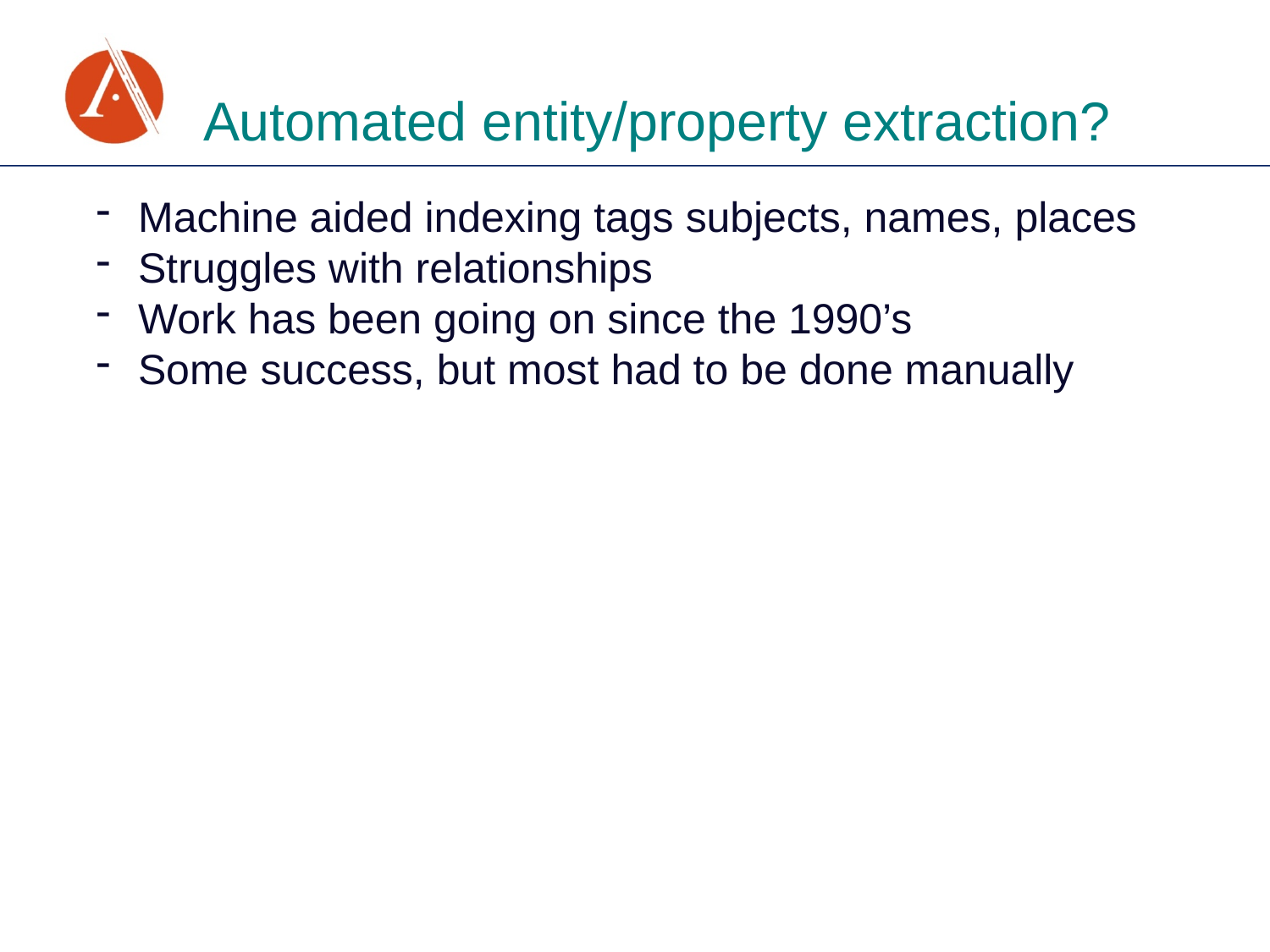

Automated entity/property extraction?
 Machine aided indexing tags subjects, names, places
 Struggles with relationships
 Work has been going on since the 1990’s
 Some success, but most had to be done manually